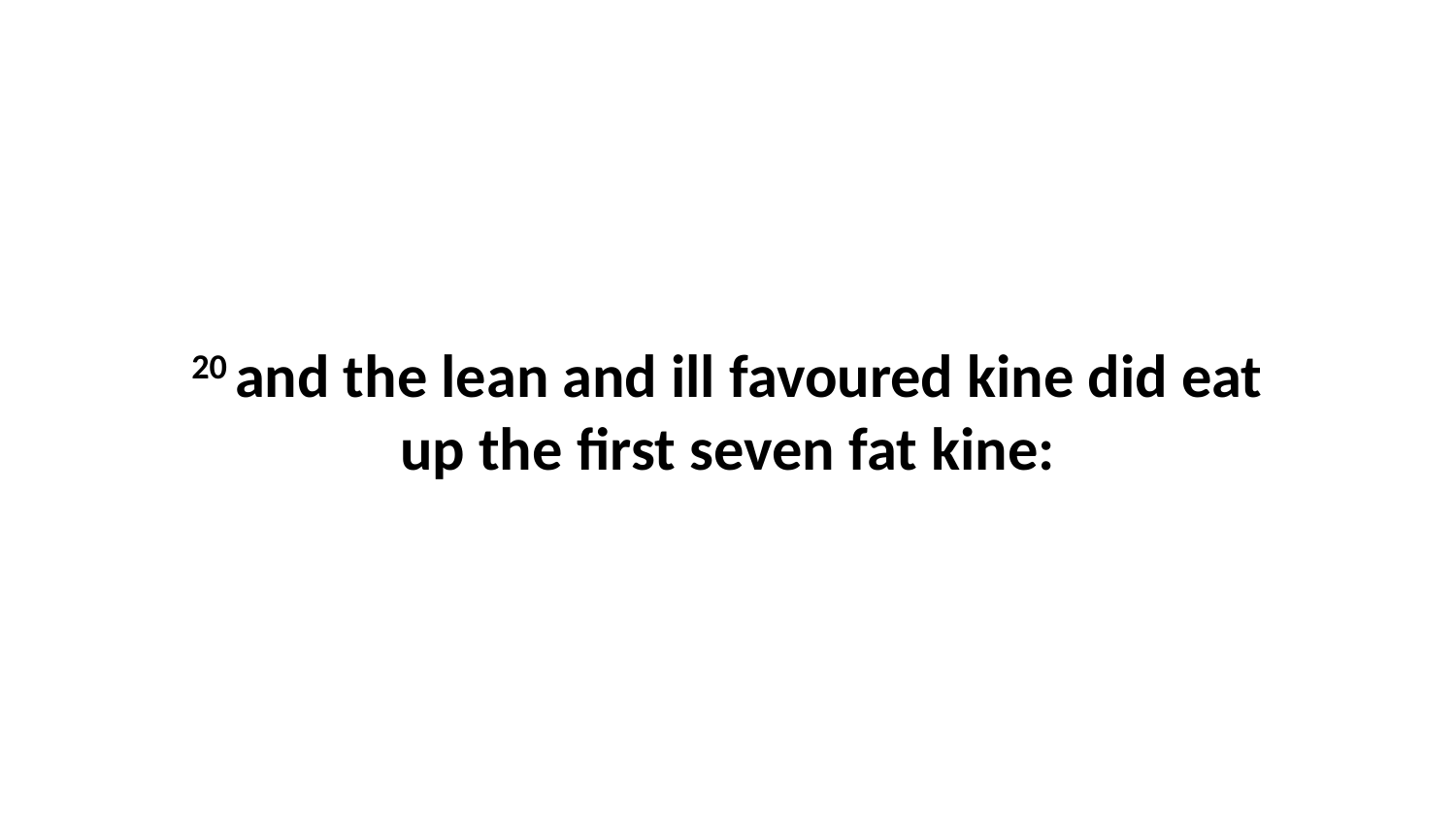

20 and the lean and ill favoured kine did eat up the first seven fat kine: